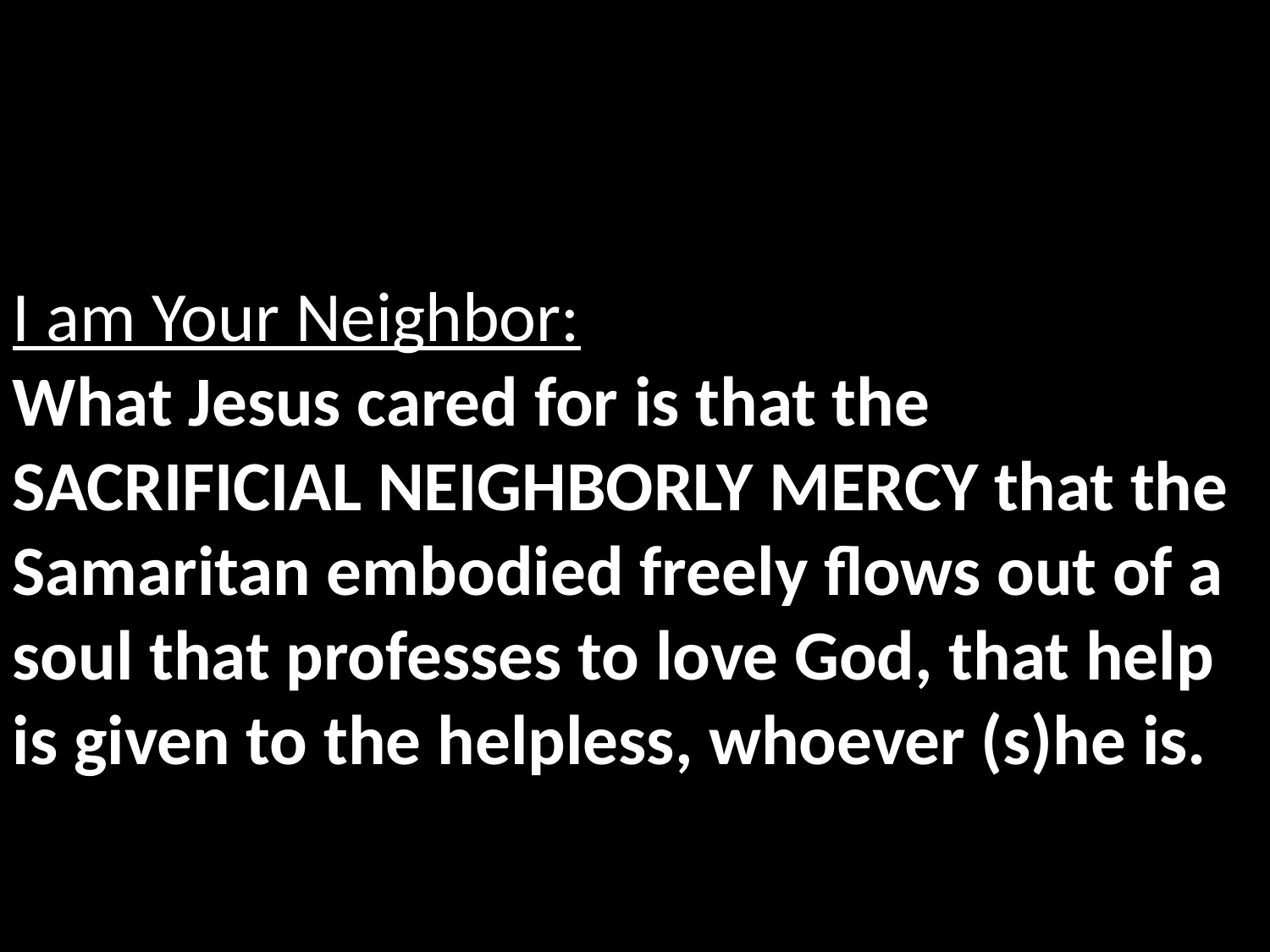

I am Your Neighbor:
What Jesus cared for is that the SACRIFICIAL NEIGHBORLY MERCY that the Samaritan embodied freely flows out of a soul that professes to love God, that help is given to the helpless, whoever (s)he is.